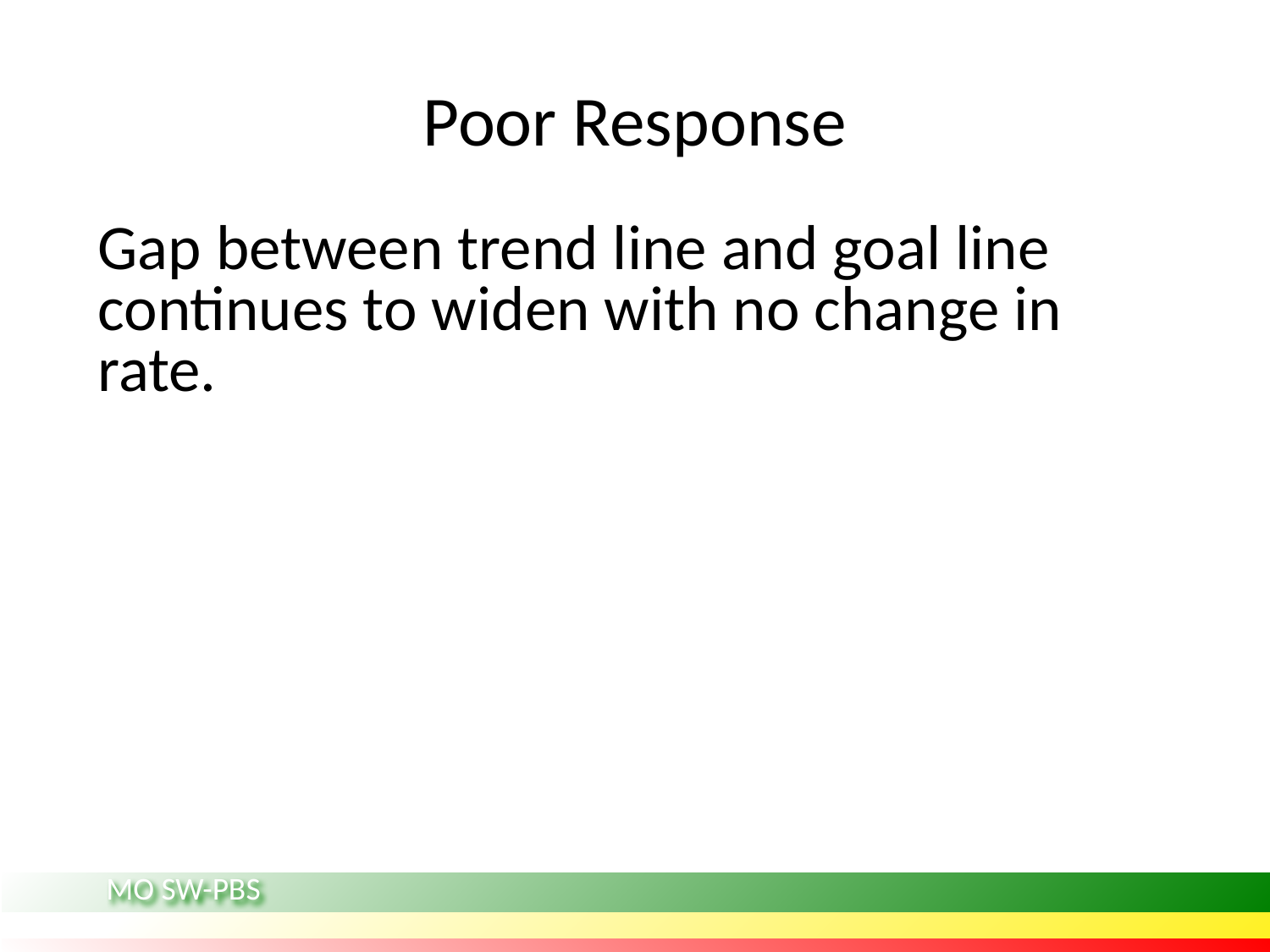

Poor Response
Gap between trend line and goal line continues to widen with no change in rate.